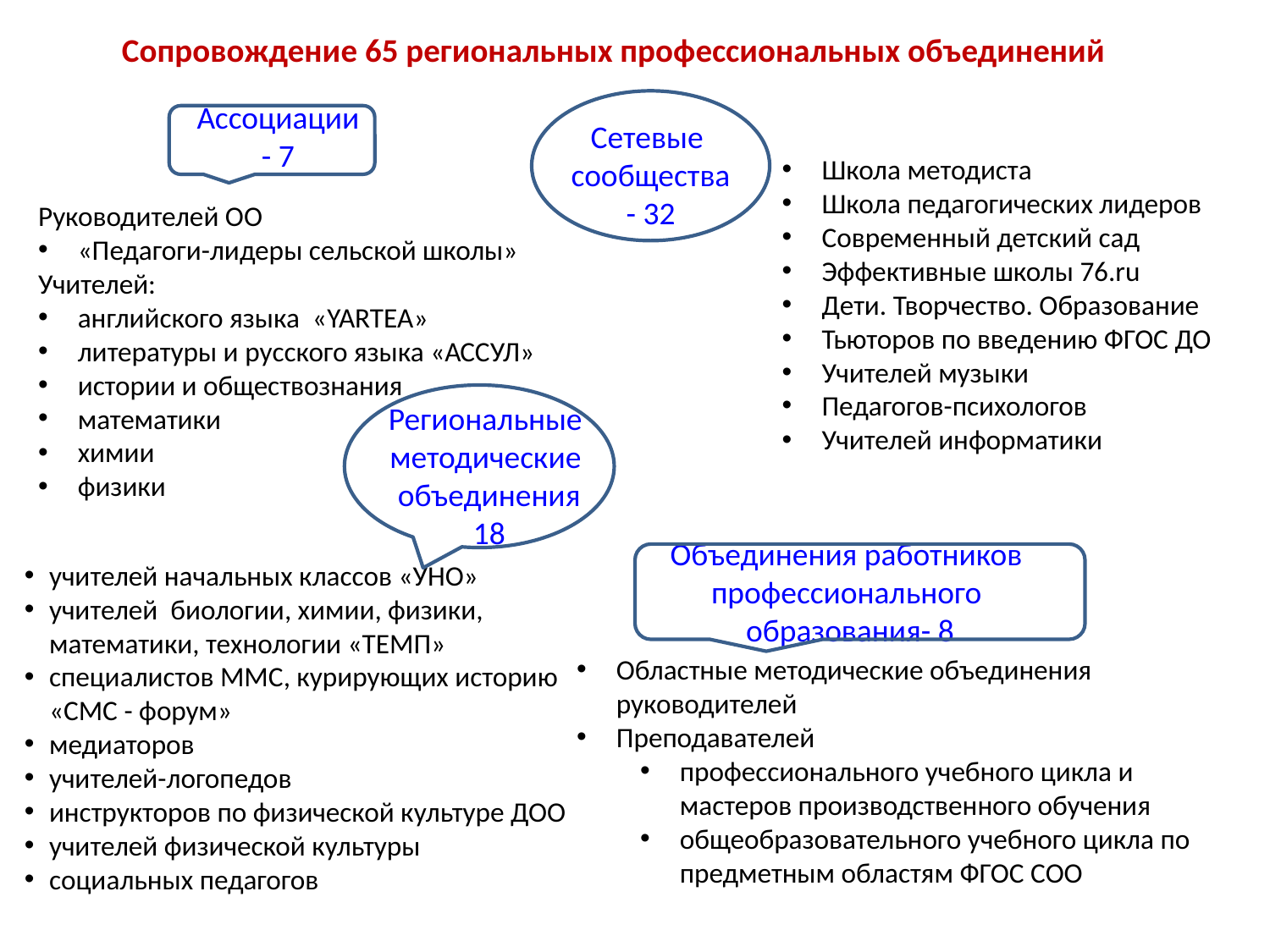

Сопровождение 65 региональных профессиональных объединений

Ассоциации - 7

Сетевые
сообщества - 32
Школа методиста
Школа педагогических лидеров
Современный детский сад
Эффективные школы 76.ru
Дети. Творчество. Образование
Тьюторов по введению ФГОС ДО
Учителей музыки
Педагогов-психологов
Учителей информатики
Руководителей ОО
«Педагоги-лидеры сельской школы»
Учителей:
английского языка  «YARTEA»
литературы и русского языка «АССУЛ»
истории и обществознания
математики
химии
физики

Региональные
методические
объединения
18
Объединения работников
профессионального  образования- 8

учителей начальных классов «УНО»
учителей  биологии, химии, физики, математики, технологии «ТЕМП»
специалистов ММС, курирующих историю «СМС - форум»
медиаторов
учителей-логопедов
инструкторов по физической культуре ДОО
учителей физической культуры
социальных педагогов
Областные методические объединения руководителей
Преподавателей
профессионального учебного цикла и мастеров производственного обучения
общеобразовательного учебного цикла по предметным областям ФГОС СОО